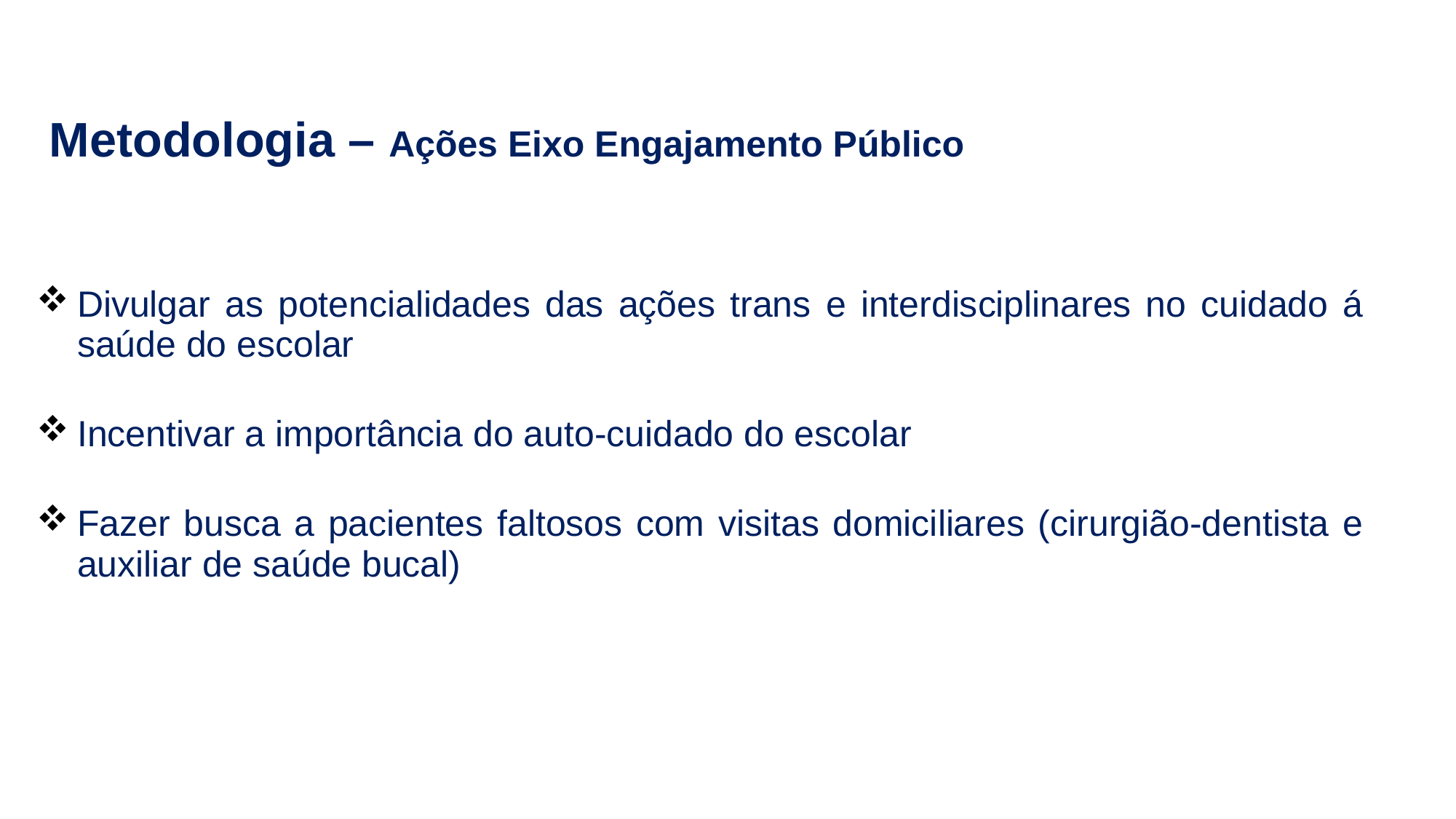

Metodologia – Ações Eixo Engajamento Público
Divulgar as potencialidades das ações trans e interdisciplinares no cuidado á saúde do escolar
Incentivar a importância do auto-cuidado do escolar
Fazer busca a pacientes faltosos com visitas domiciliares (cirurgião-dentista e auxiliar de saúde bucal)